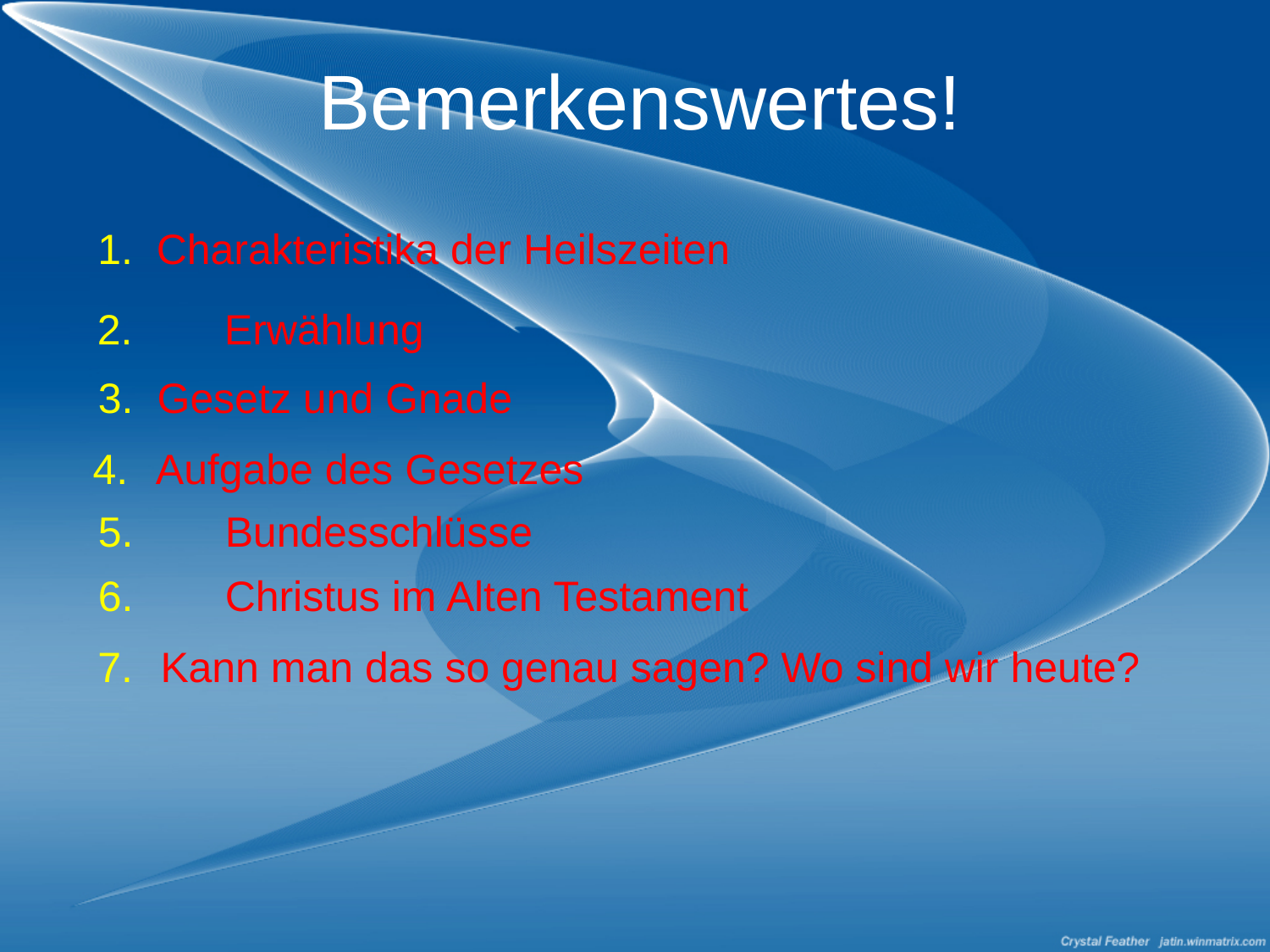

Bemerkenswertes!
1.  Charakteristika der Heilszeiten
2.	Erwählung
3.  Gesetz und Gnade
4.  Aufgabe des Gesetzes

5.	Bundesschlüsse
6.	Christus im Alten Testament
7.  Kann man das so genau sagen? Wo sind wir heute?